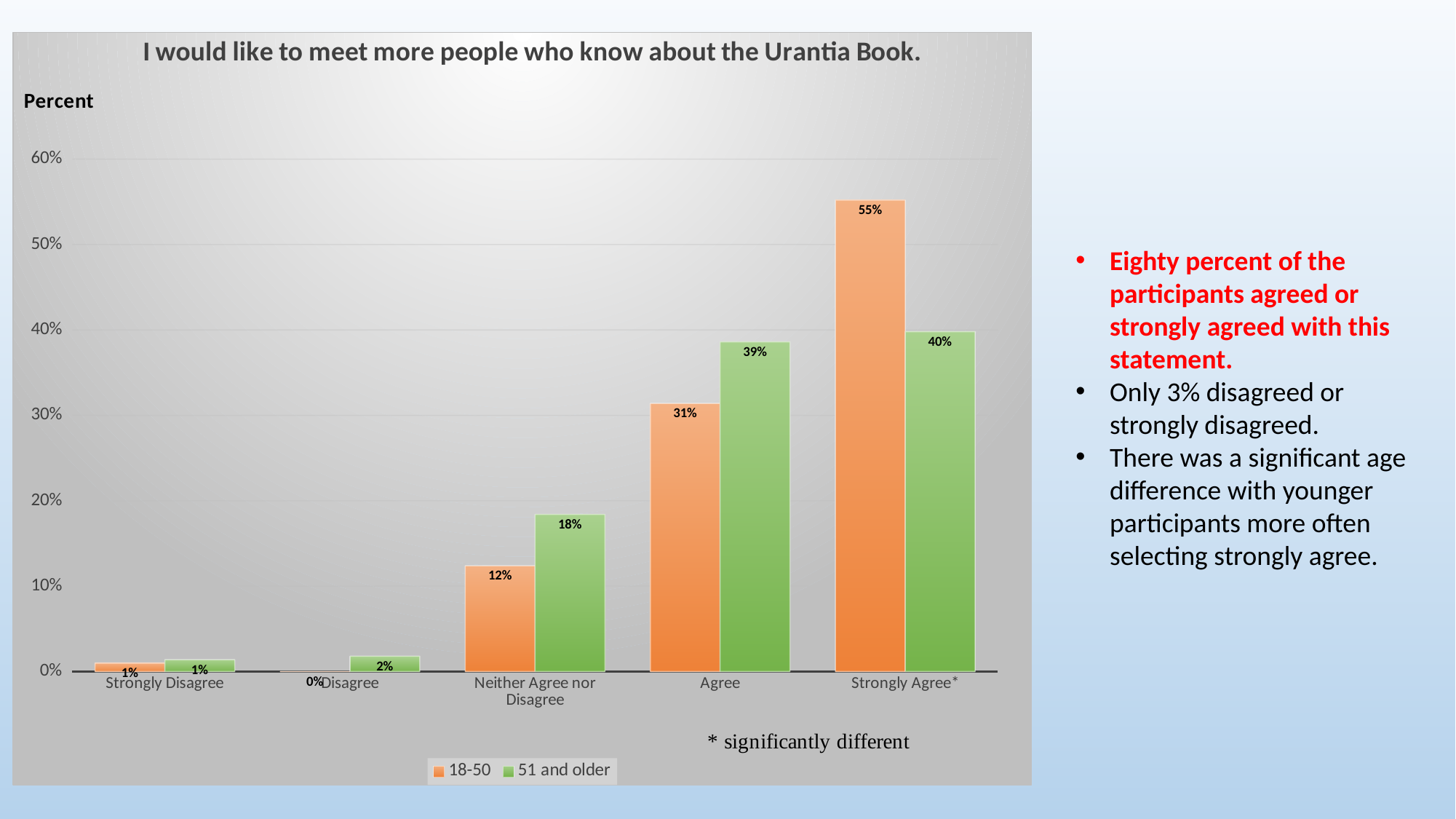

### Chart: I would like to meet more people who know about the Urantia Book.

| Category | 18-50 | 51 and older |
|---|---|---|
| Strongly Disagree | 0.01 | 0.014 |
| Disagree | 0.0 | 0.018 |
| Neither Agree nor Disagree | 0.124 | 0.184 |
| Agree | 0.314 | 0.386 |
| Strongly Agree* | 0.552 | 0.398 |
Eighty percent of the participants agreed or strongly agreed with this statement.
Only 3% disagreed or strongly disagreed.
There was a significant age difference with younger participants more often selecting strongly agree.